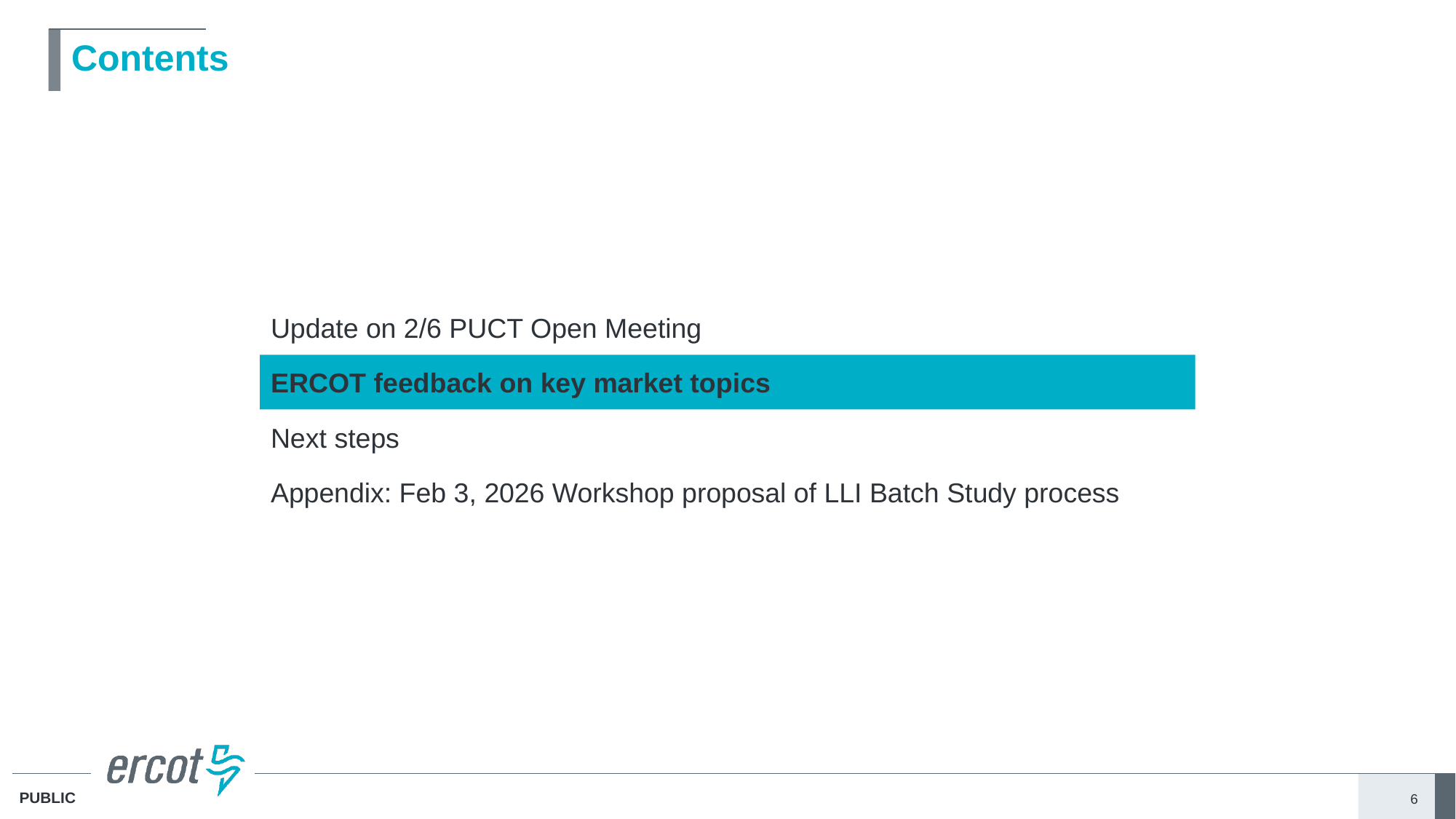

# Contents
Update on 2/6 PUCT Open Meeting
ERCOT feedback on key market topics
Next steps
Appendix: Feb 3, 2026 Workshop proposal of LLI Batch Study process
6